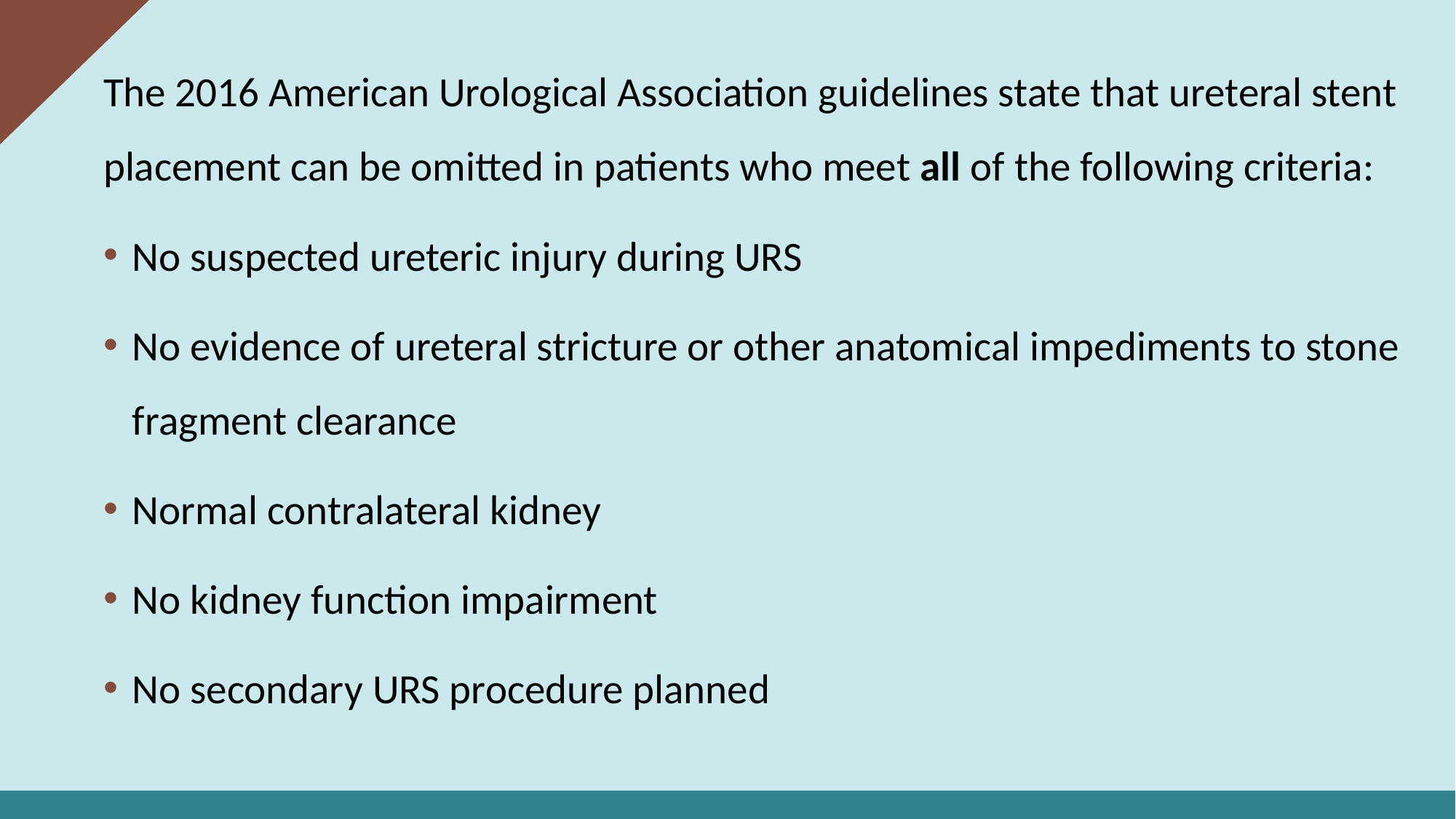

The 2016 American Urological Association guidelines state that ureteral stent placement can be omitted in patients who meet all of the following criteria:
No suspected ureteric injury during URS
No evidence of ureteral stricture or other anatomical impediments to stone fragment clearance
Normal contralateral kidney
No kidney function impairment
No secondary URS procedure planned